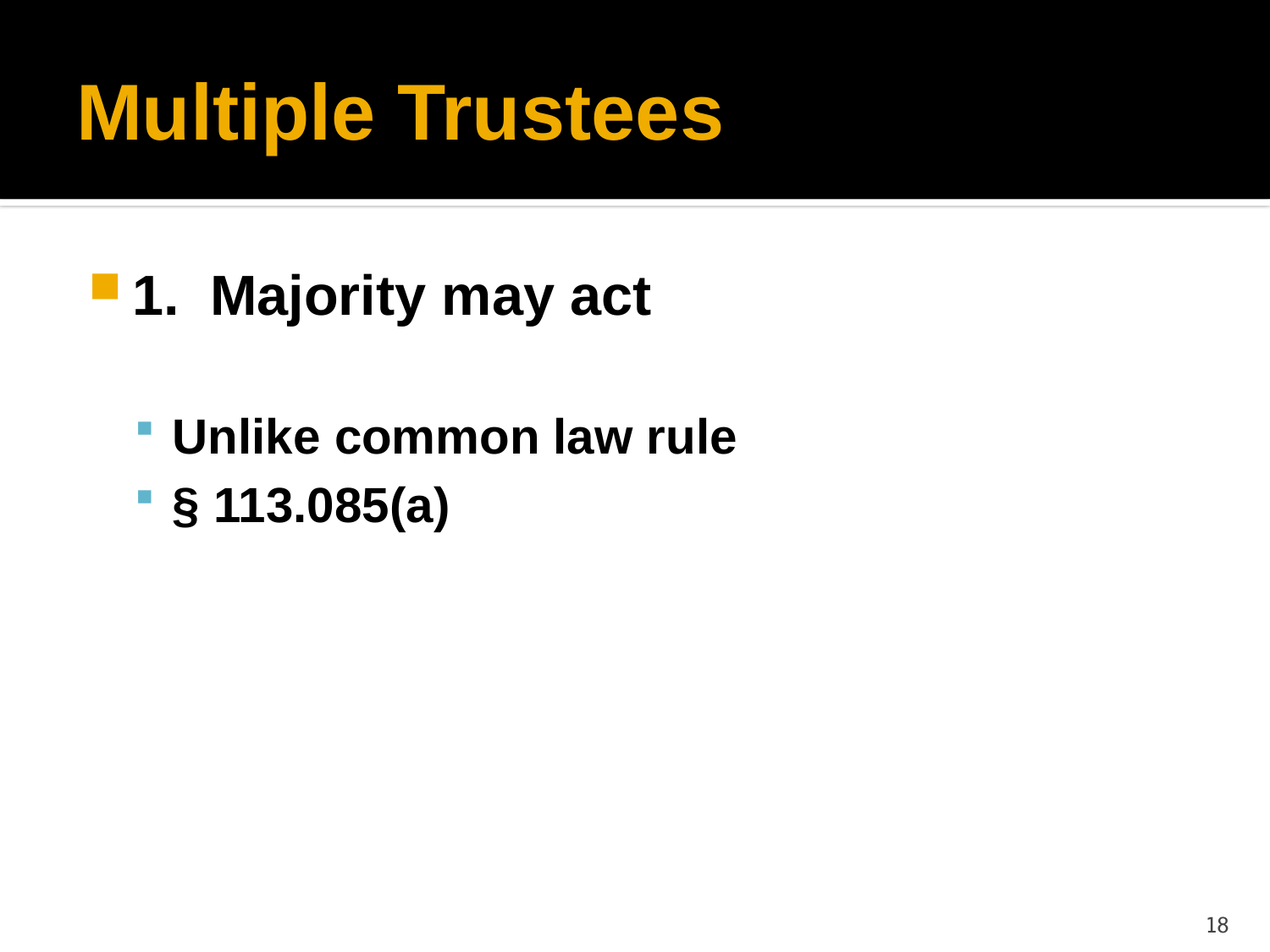

# Multiple Trustees
1.  Majority may act

Unlike common law rule
§ 113.085(a)

18